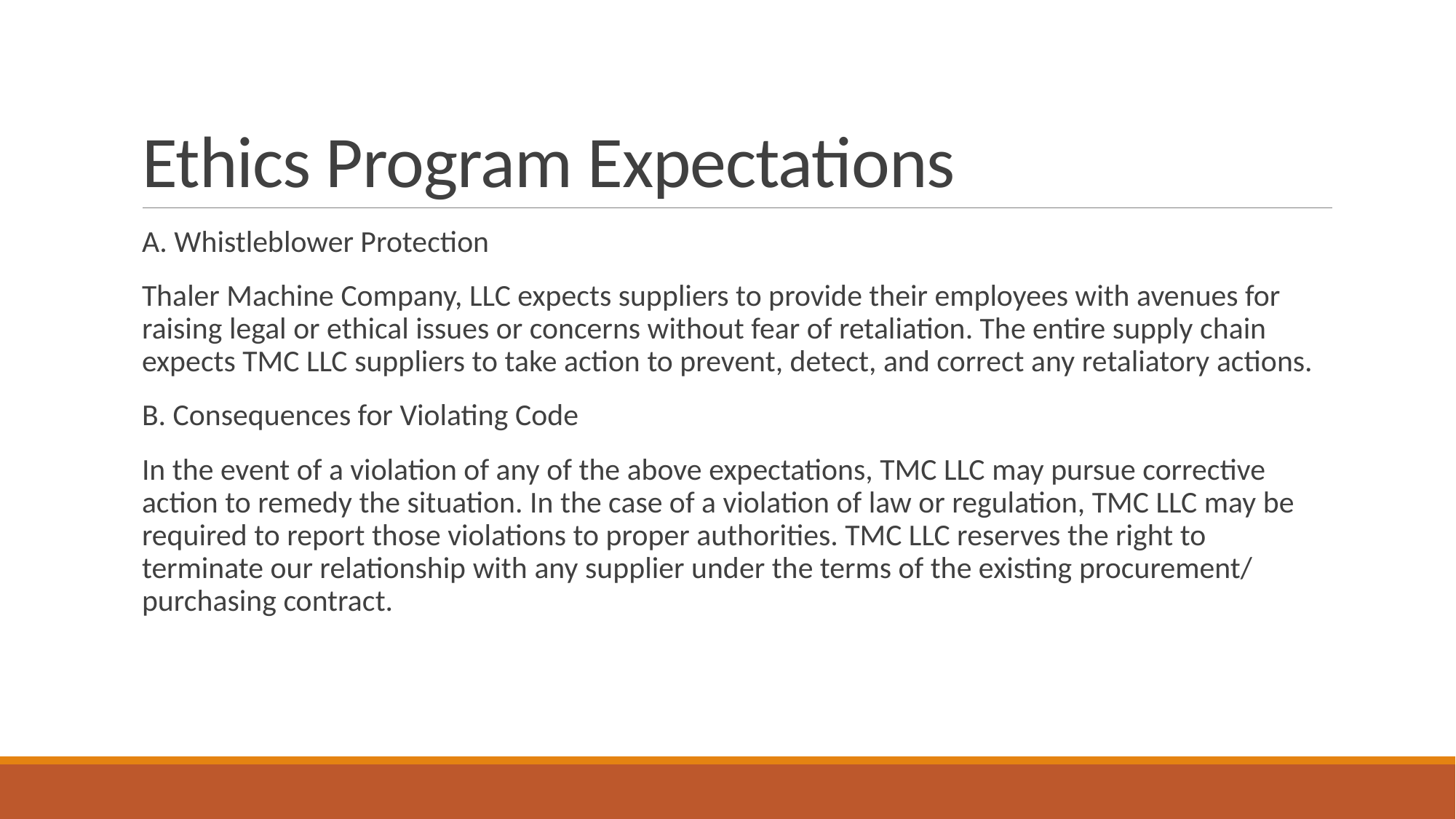

# Ethics Program Expectations
A. Whistleblower Protection
Thaler Machine Company, LLC expects suppliers to provide their employees with avenues for raising legal or ethical issues or concerns without fear of retaliation. The entire supply chain  expects TMC LLC suppliers to take action to prevent, detect, and correct any retaliatory actions.
B. Consequences for Violating Code
In the event of a violation of any of the above expectations, TMC LLC may pursue corrective action to remedy the situation. In the case of a violation of law or regulation, TMC LLC may be required to report those violations to proper authorities. TMC LLC reserves the right to terminate our relationship with any supplier under the terms of the existing procurement/ purchasing contract.